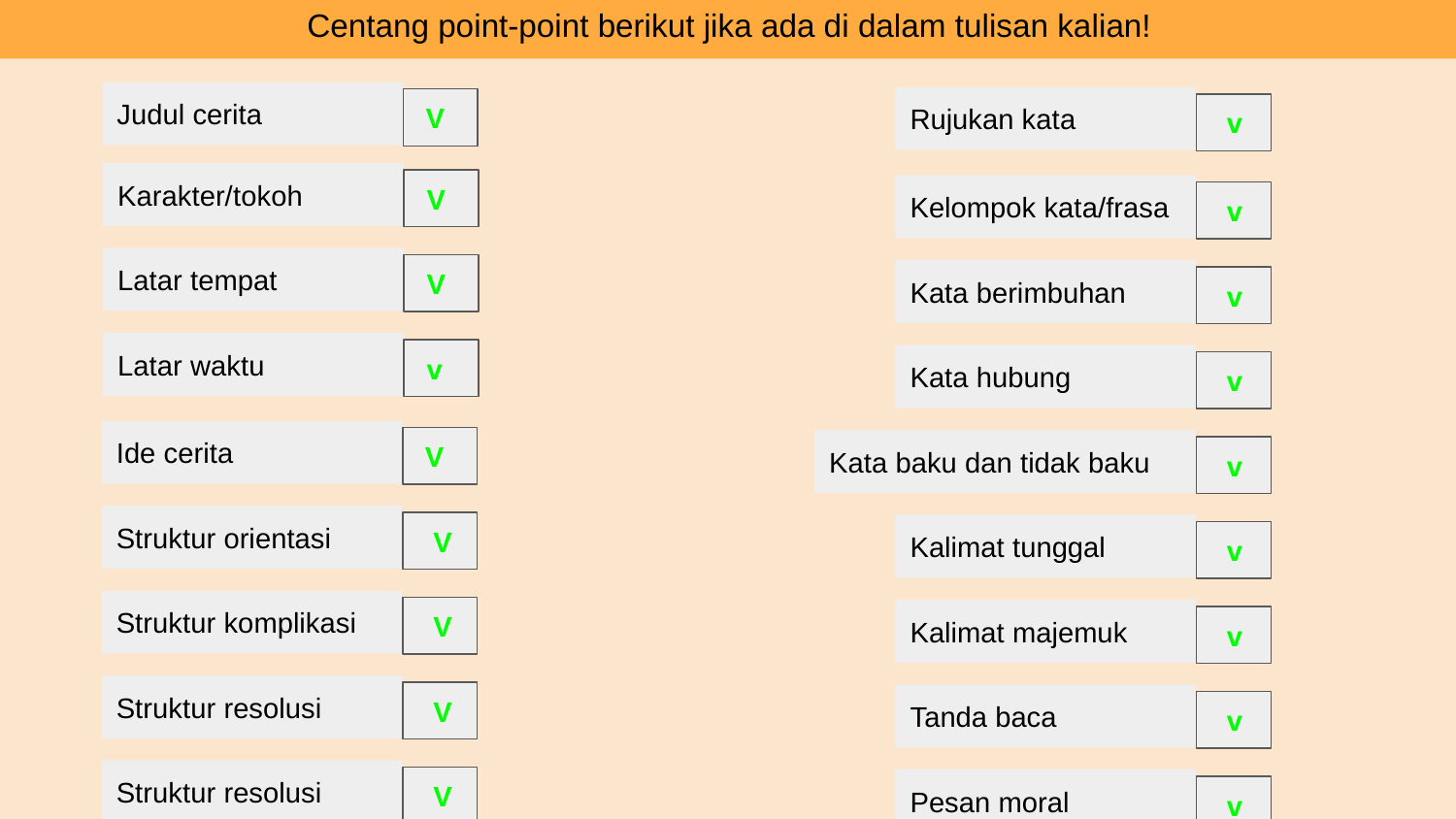

Centang point-point berikut jika ada di dalam tulisan kalian!
Judul cerita
Rujukan kata
 V
  v
Karakter/tokoh
 V
Kelompok kata/frasa
  v
Latar tempat
 V
Kata berimbuhan
  v
Latar waktu
 v
Kata hubung
  v
Ide cerita
 V
Kata baku dan tidak baku
  v
Struktur orientasi
  V
Kalimat tunggal
  v
Struktur komplikasi
  V
Kalimat majemuk
  v
Struktur resolusi
  V
Tanda baca
  v
Struktur resolusi
  V
Pesan moral
  v